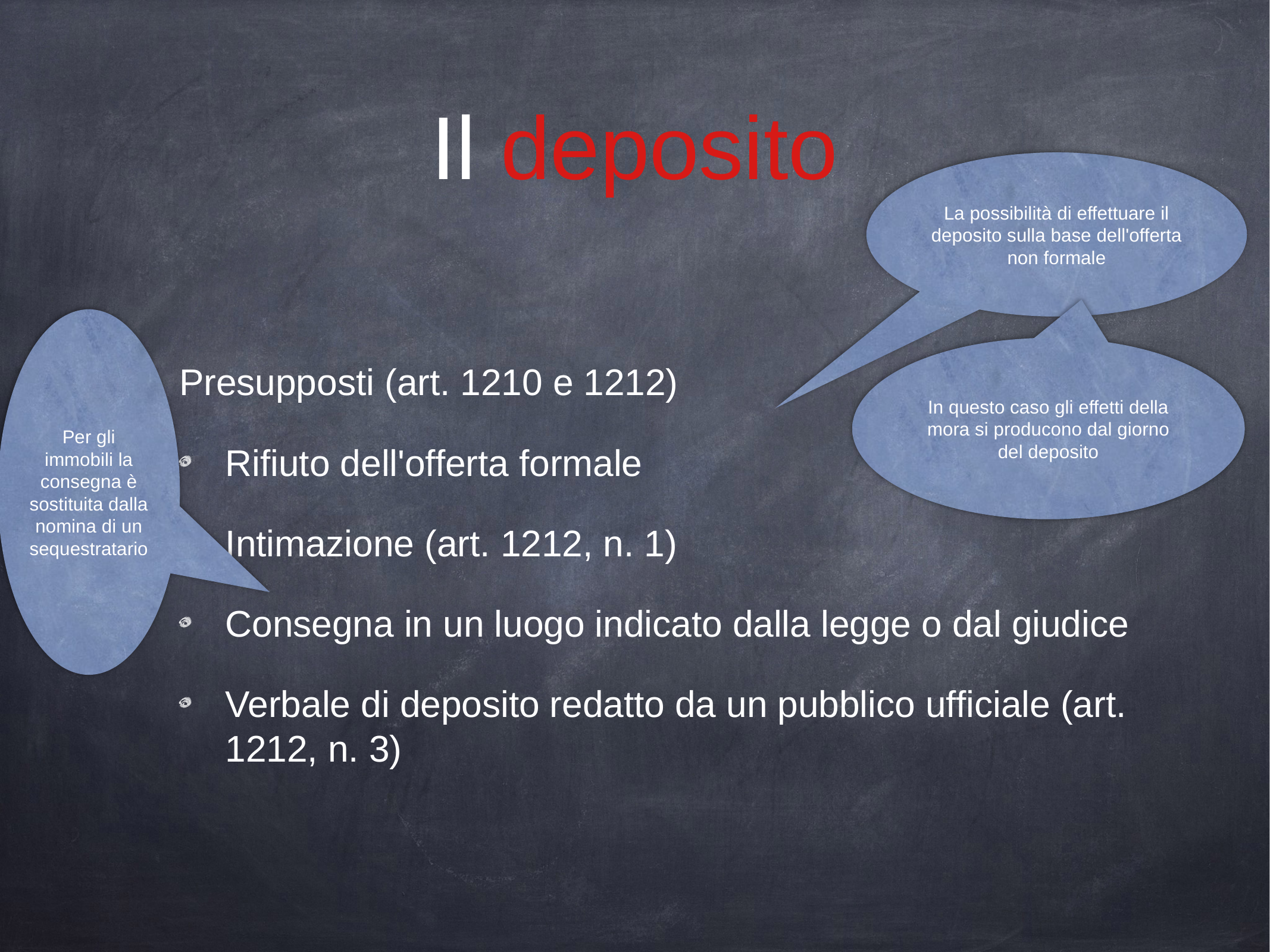

# Il deposito
La possibilità di effettuare il deposito sulla base dell'offerta non formale
Presupposti (art. 1210 e 1212)
Rifiuto dell'offerta formale
Intimazione (art. 1212, n. 1)
Consegna in un luogo indicato dalla legge o dal giudice
Verbale di deposito redatto da un pubblico ufficiale (art. 1212, n. 3)
Per gli immobili la consegna è sostituita dalla nomina di un sequestratario
In questo caso gli effetti della mora si producono dal giorno del deposito